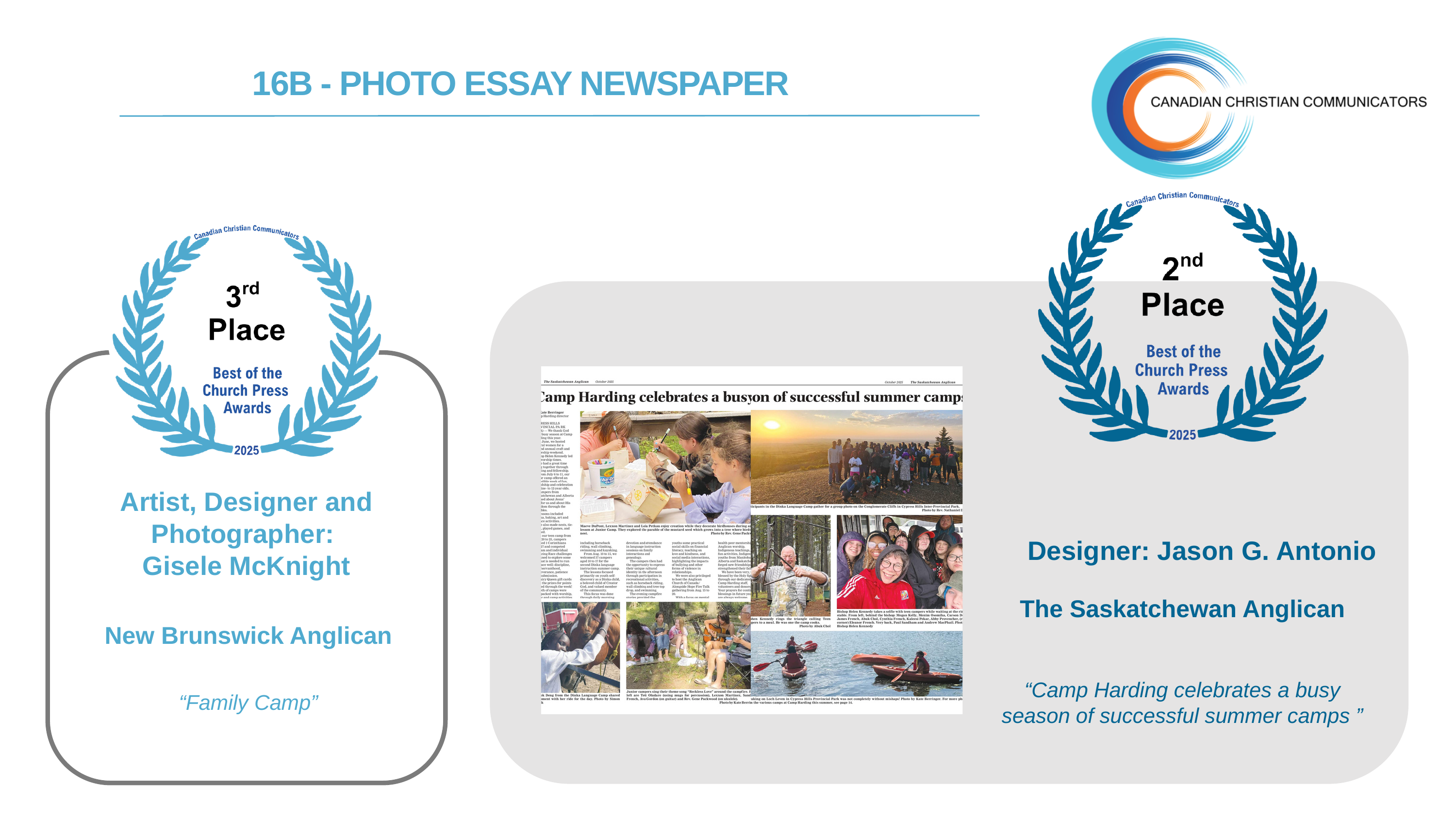

16B - PHOTO ESSAY NEWSPAPER

Artist, Designer and Photographer:
Gisele McKnight
Designer: Jason G. Antonio
The Saskatchewan Anglican
New Brunswick Anglican

“Camp Harding celebrates a busy season of successful summer camps ”

“Family Camp”